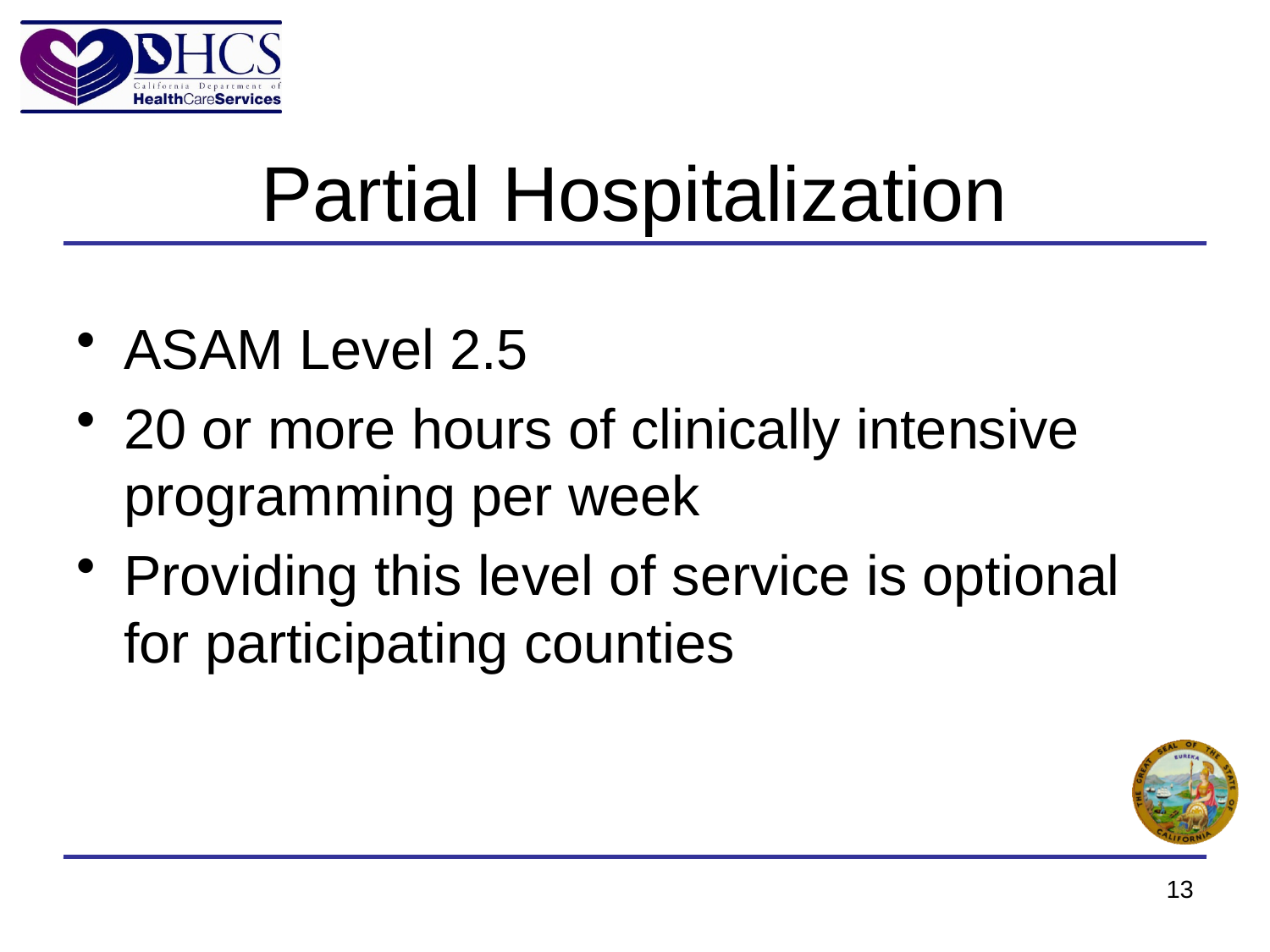

# Partial Hospitalization
ASAM Level 2.5
20 or more hours of clinically intensive programming per week
Providing this level of service is optional for participating counties
13